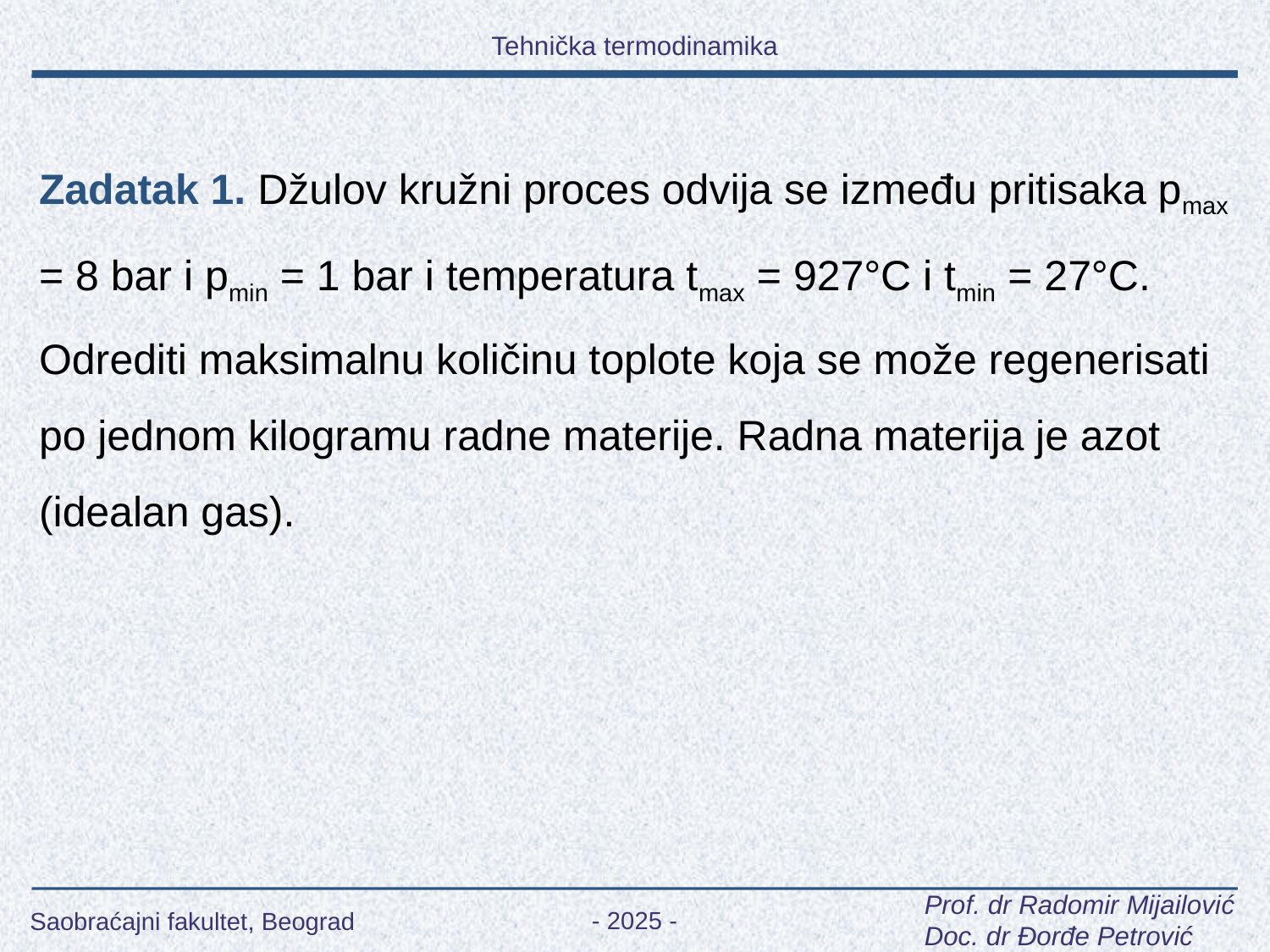

Zadatak 1. Džulov kružni proces odvija se između pritisaka pmax = 8 bar i pmin = 1 bar i temperatura tmax = 927°C i tmin = 27°C. Odrediti maksimalnu količinu toplote koja se može regenerisati po jednom kilogramu radne materije. Radna materija je azot (idealan gas).